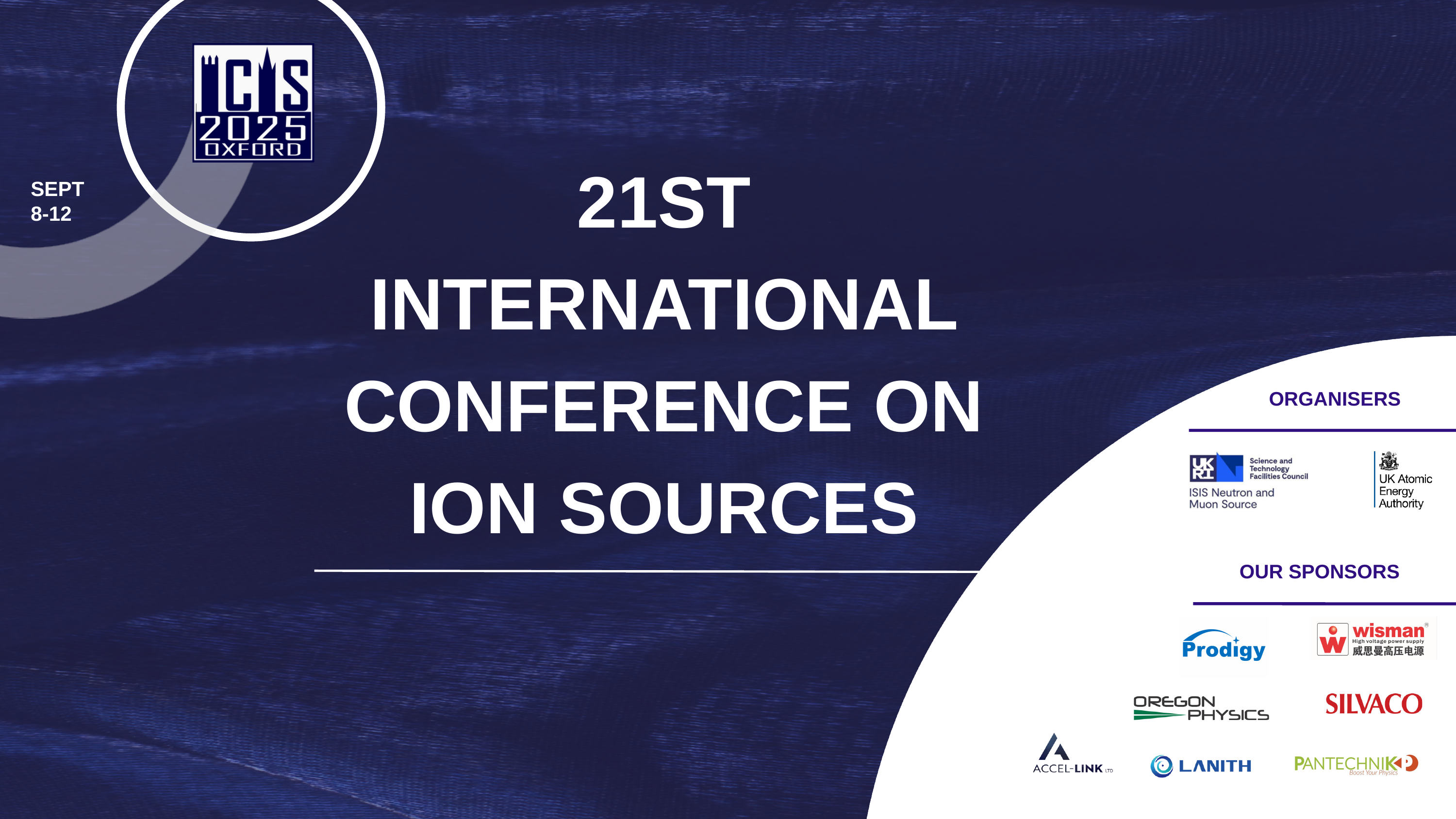

21ST INTERNATIONAL CONFERENCE ON ION SOURCES
SEPT
8-12

ORGANISERS

OUR SPONSORS